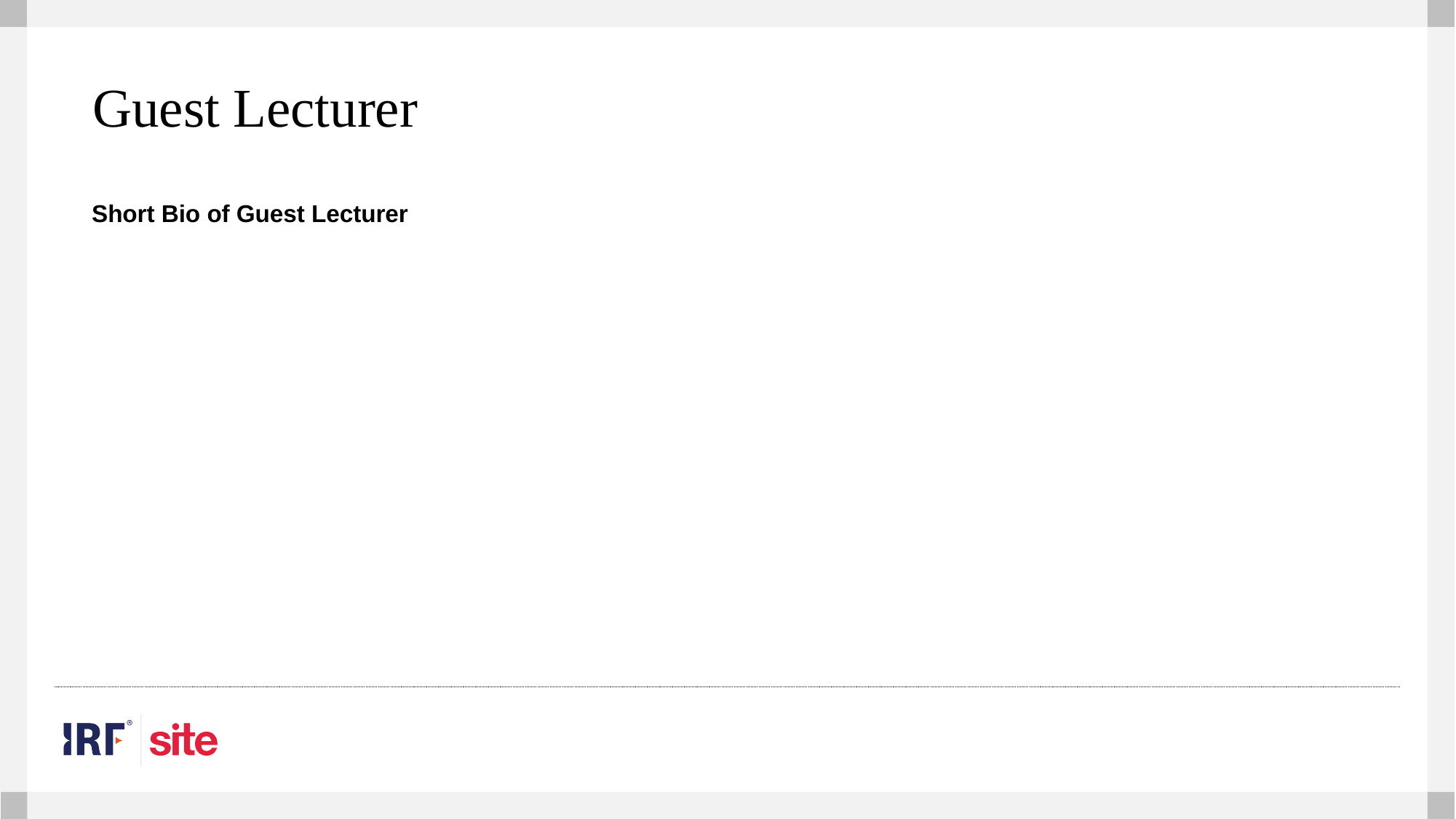

Guest Lecturer

Short Bio of Guest Lecturer